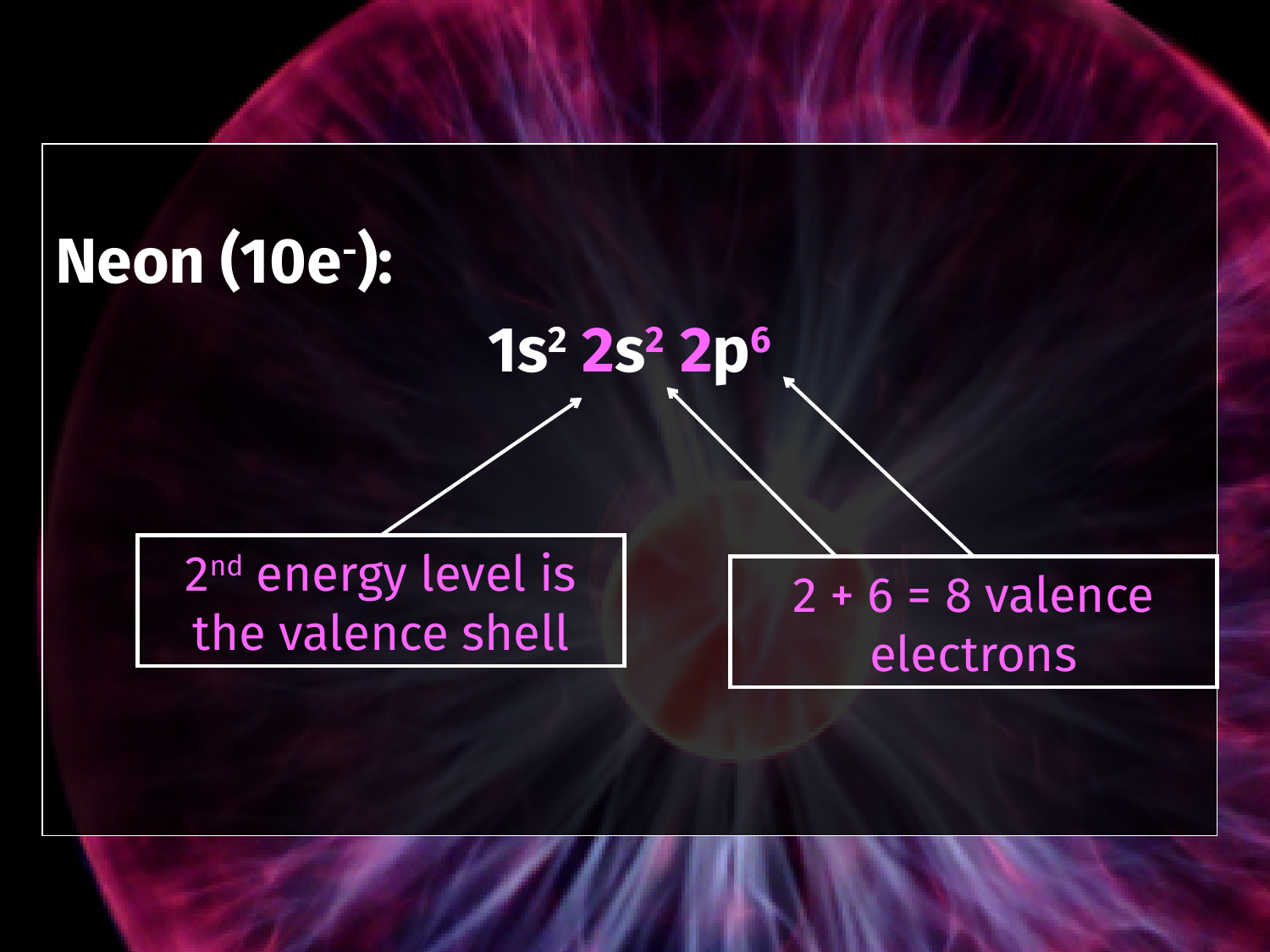

Neon (10e-):
1s2 2s2 2p6
2 + 6 = 8 valence electrons
2nd energy level is the valence shell